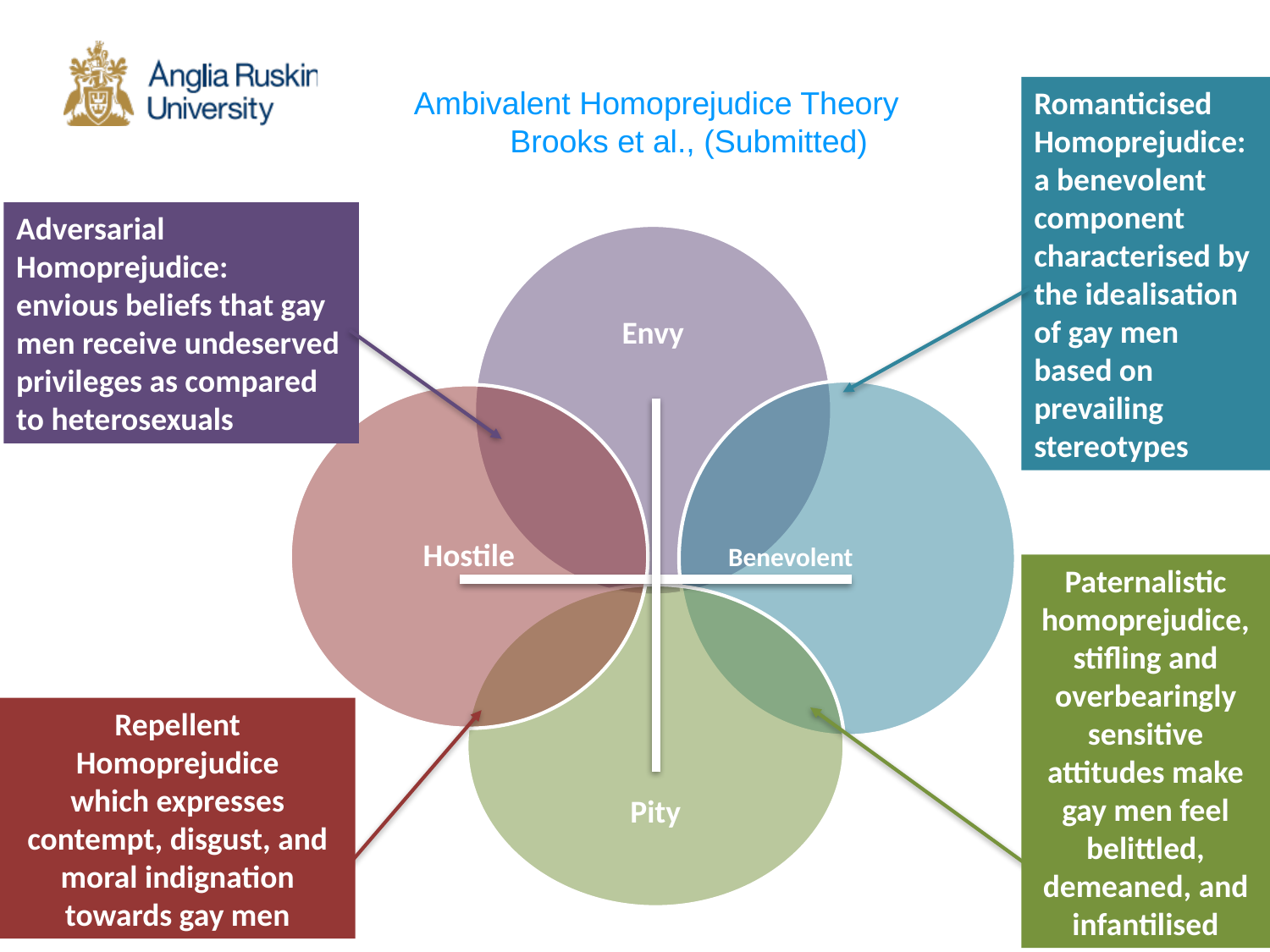

Ambivalent Homoprejudice Theory
Brooks et al., (Submitted)
Romanticised Homoprejudice: a benevolent component characterised by the idealisation of gay men based on prevailing stereotypes
Adversarial Homoprejudice:
envious beliefs that gay men receive undeserved privileges as compared to heterosexuals
Envy
Benevolent
Pity
Hostile
Paternalistic homoprejudice, stifling and overbearingly sensitive attitudes make gay men feel belittled, demeaned, and infantilised
Repellent Homoprejudice
which expresses contempt, disgust, and moral indignation towards gay men